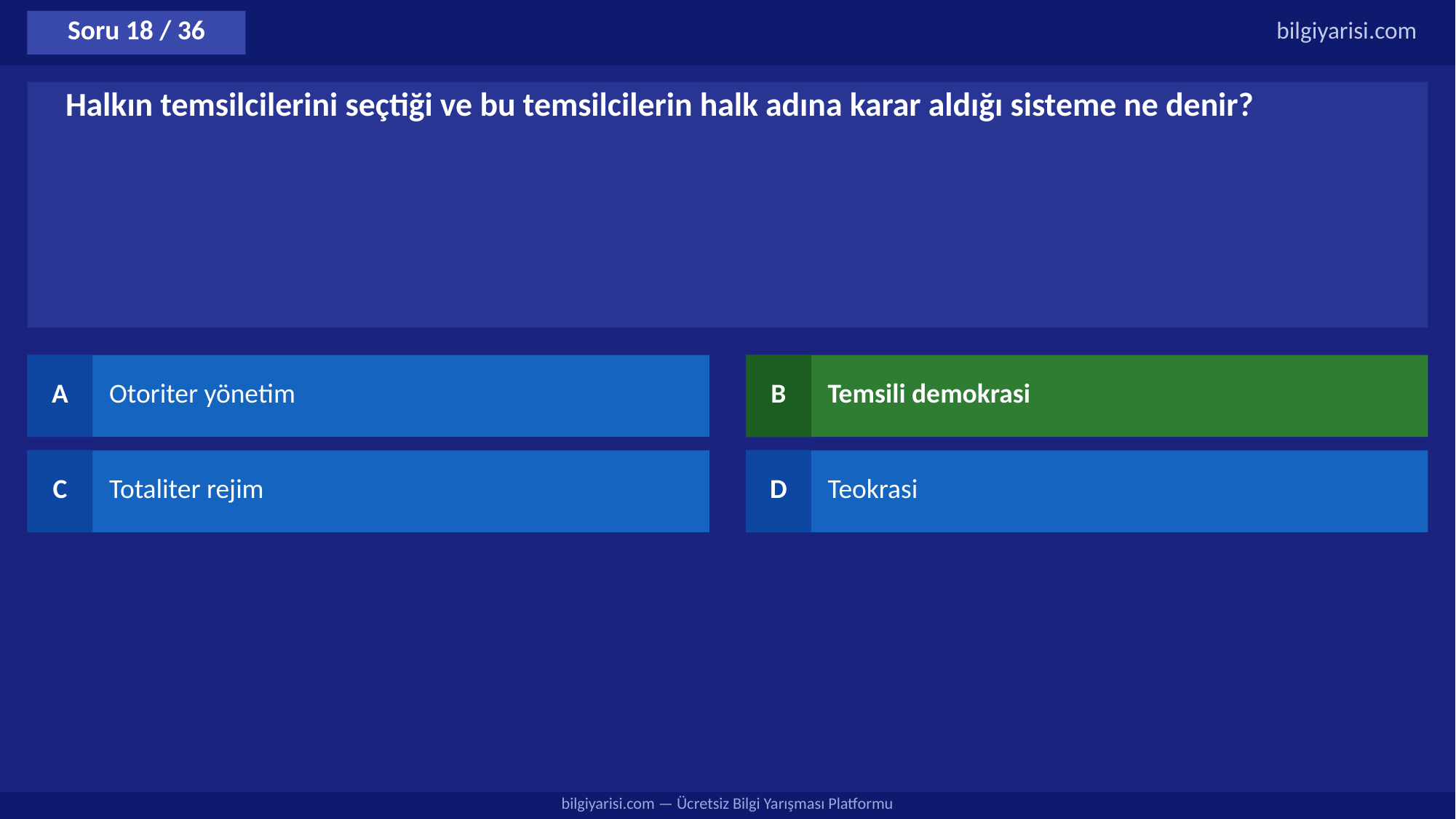

Soru 18 / 36
bilgiyarisi.com

Halkın temsilcilerini seçtiği ve bu temsilcilerin halk adına karar aldığı sisteme ne denir?

A
Otoriter yönetim

B
Temsili demokrasi

C
Totaliter rejim

D
Teokrasi
bilgiyarisi.com — Ücretsiz Bilgi Yarışması Platformu